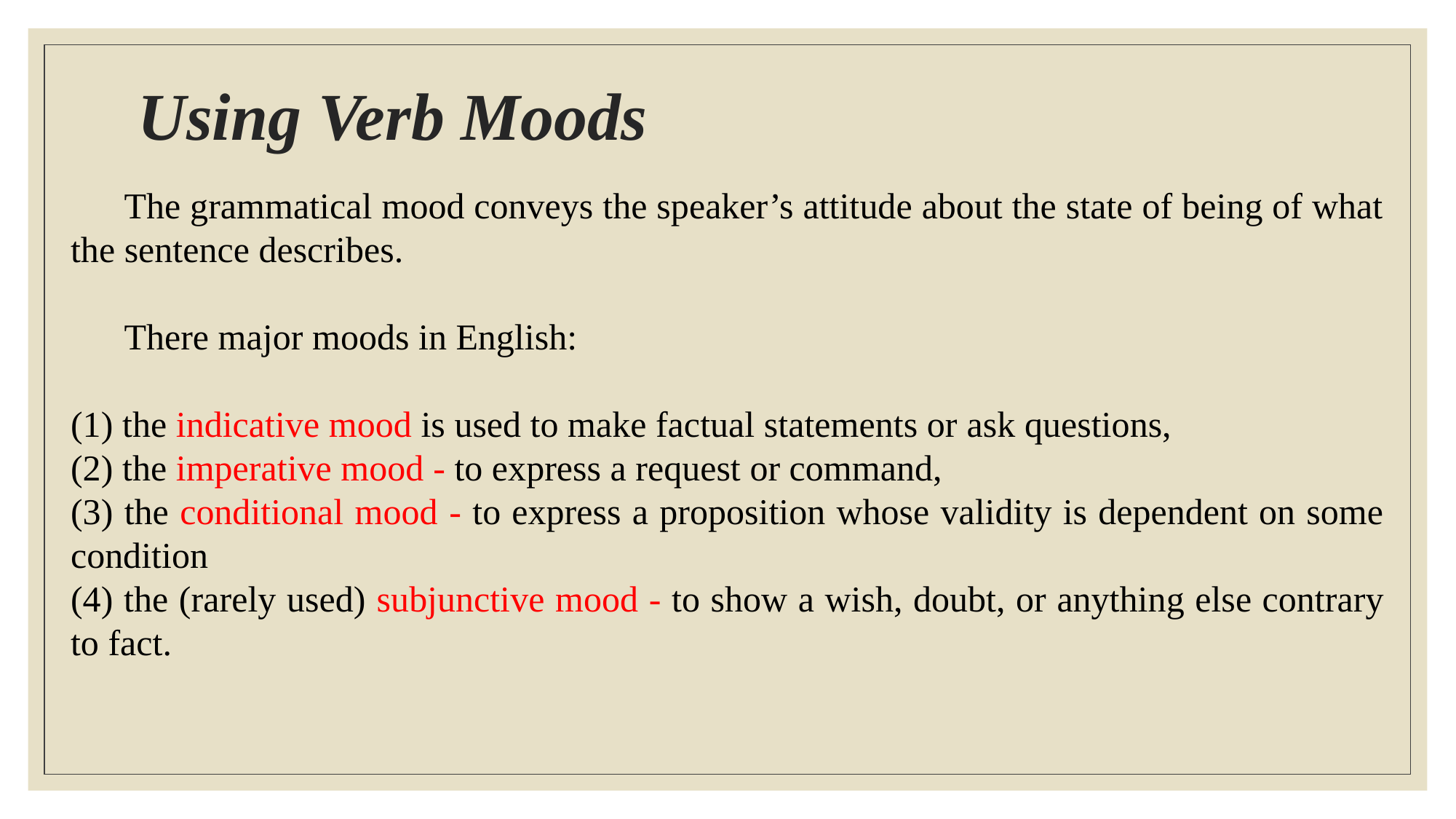

# Using Verb Moods
The grammatical mood conveys the speaker’s attitude about the state of being of what the sentence describes.

There major moods in English:

 the indicative mood is used to make factual statements or ask questions,
 the imperative mood - to express a request or command,
(3) the conditional mood - to express a proposition whose validity is dependent on some condition
(4) the (rarely used) subjunctive mood - to show a wish, doubt, or anything else contrary to fact.